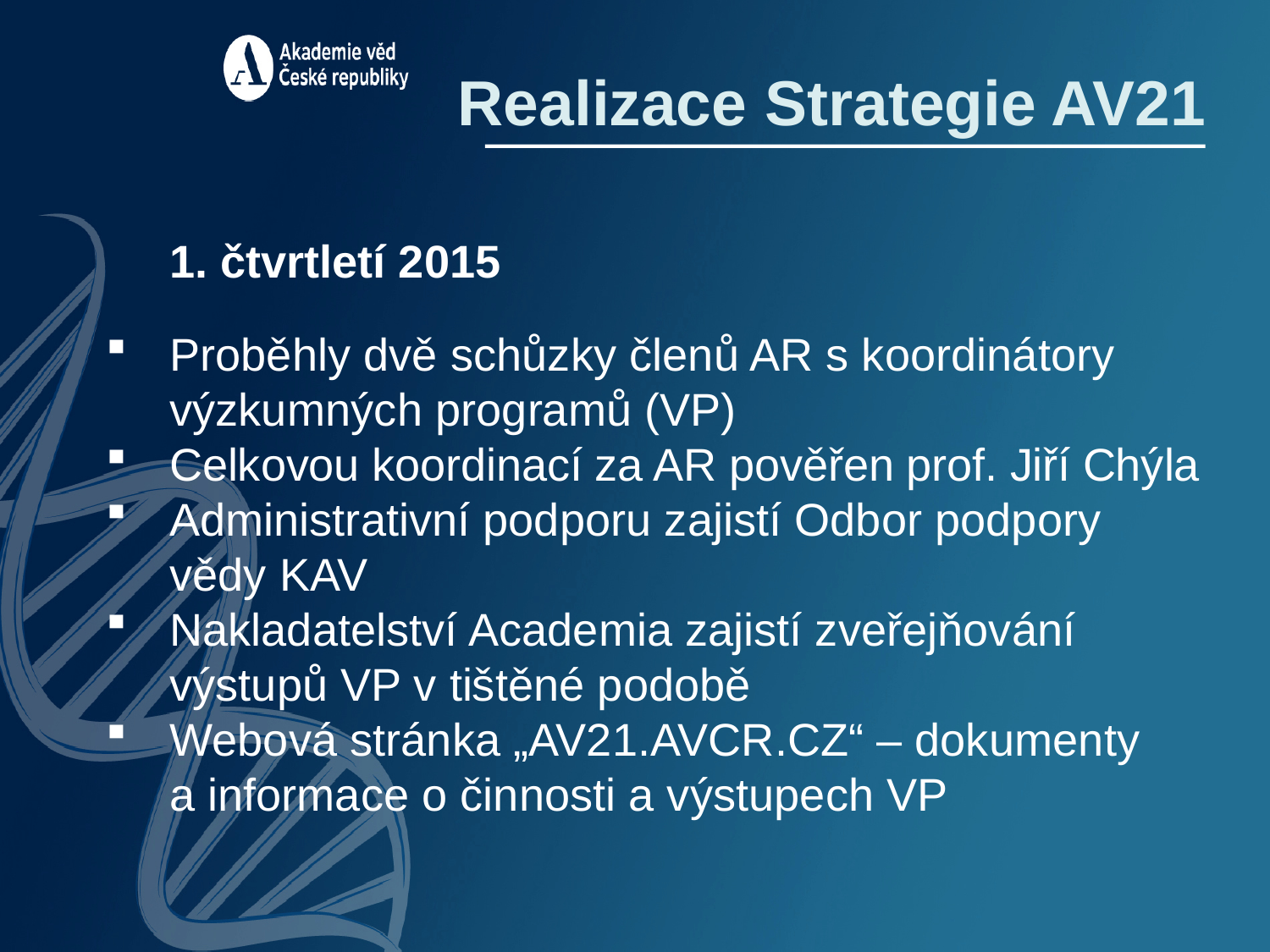

Realizace Strategie AV21

1. čtvrtletí 2015

Proběhly dvě schůzky členů AR s koordinátory výzkumných programů (VP)
Celkovou koordinací za AR pověřen prof. Jiří Chýla
Administrativní podporu zajistí Odbor podpory vědy KAV
Nakladatelství Academia zajistí zveřejňování výstupů VP v tištěné podobě
Webová stránka „AV21.AVCR.CZ“ – dokumenty   a informace o činnosti a výstupech VP